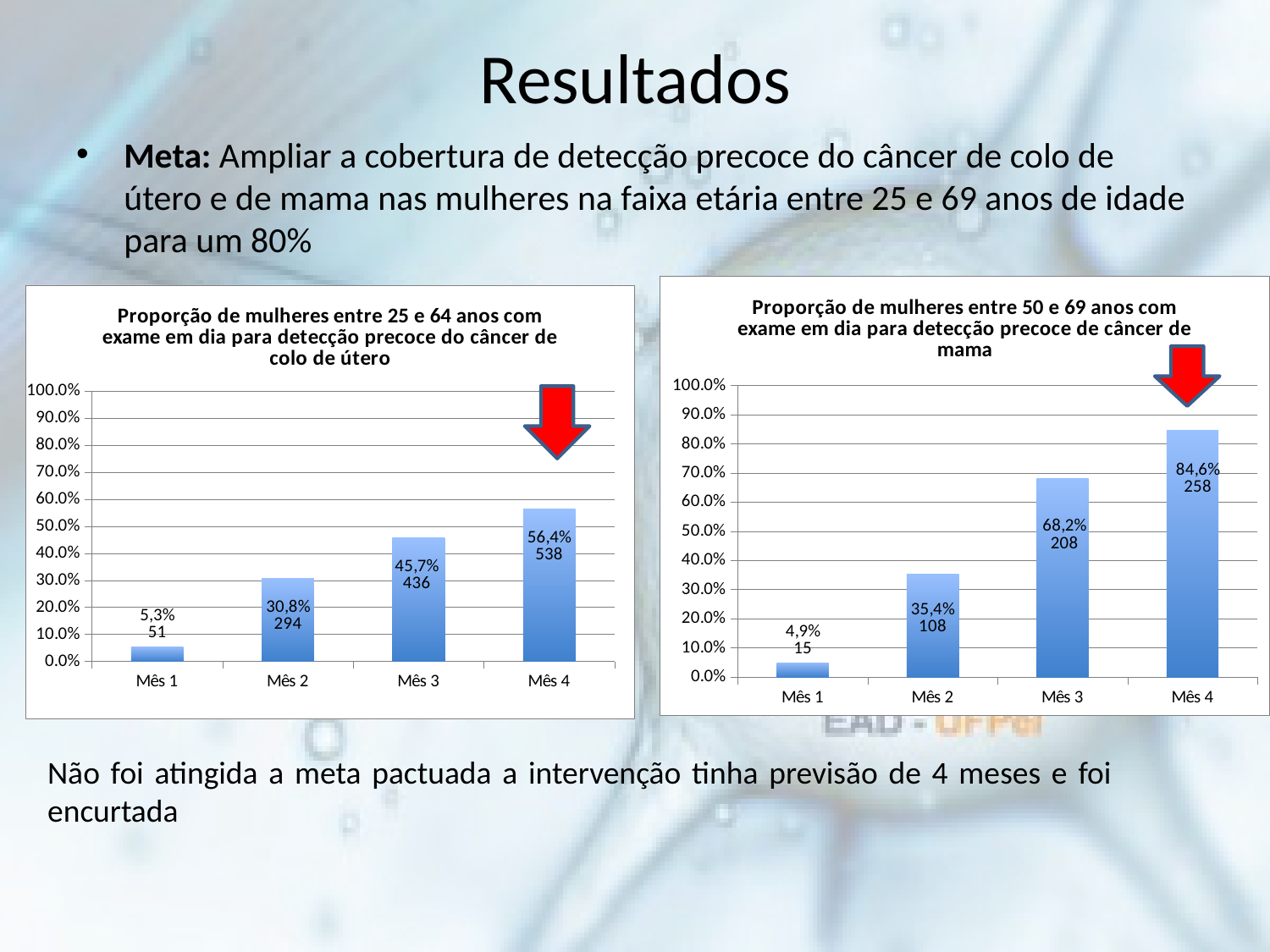

# Resultados
Meta: Ampliar a cobertura de detecção precoce do câncer de colo de útero e de mama nas mulheres na faixa etária entre 25 e 69 anos de idade para um 80%

### Chart:

| Category | Proporção de mulheres entre 50 e 69 anos com exame em dia para detecção precoce de câncer de mama |
|---|---|
| Mês 1 | 0.04918032786885246 |
| Mês 2 | 0.3540983606557377 |
| Mês 3 | 0.6819672131147541 |
| Mês 4 | 0.8459016393442623 |

### Chart:

| Category | Proporção de mulheres entre 25 e 64 anos com exame em dia para detecção precoce do câncer de colo de útero |
|---|---|
| Mês 1 | 0.0534624819171017 |
| Mês 2 | 0.3081954839927039 |
| Mês 3 | 0.4570518061932616 |
| Mês 4 | 0.563976770027465 |
Não foi atingida a meta pactuada a intervenção tinha previsão de 4 meses e foi encurtada